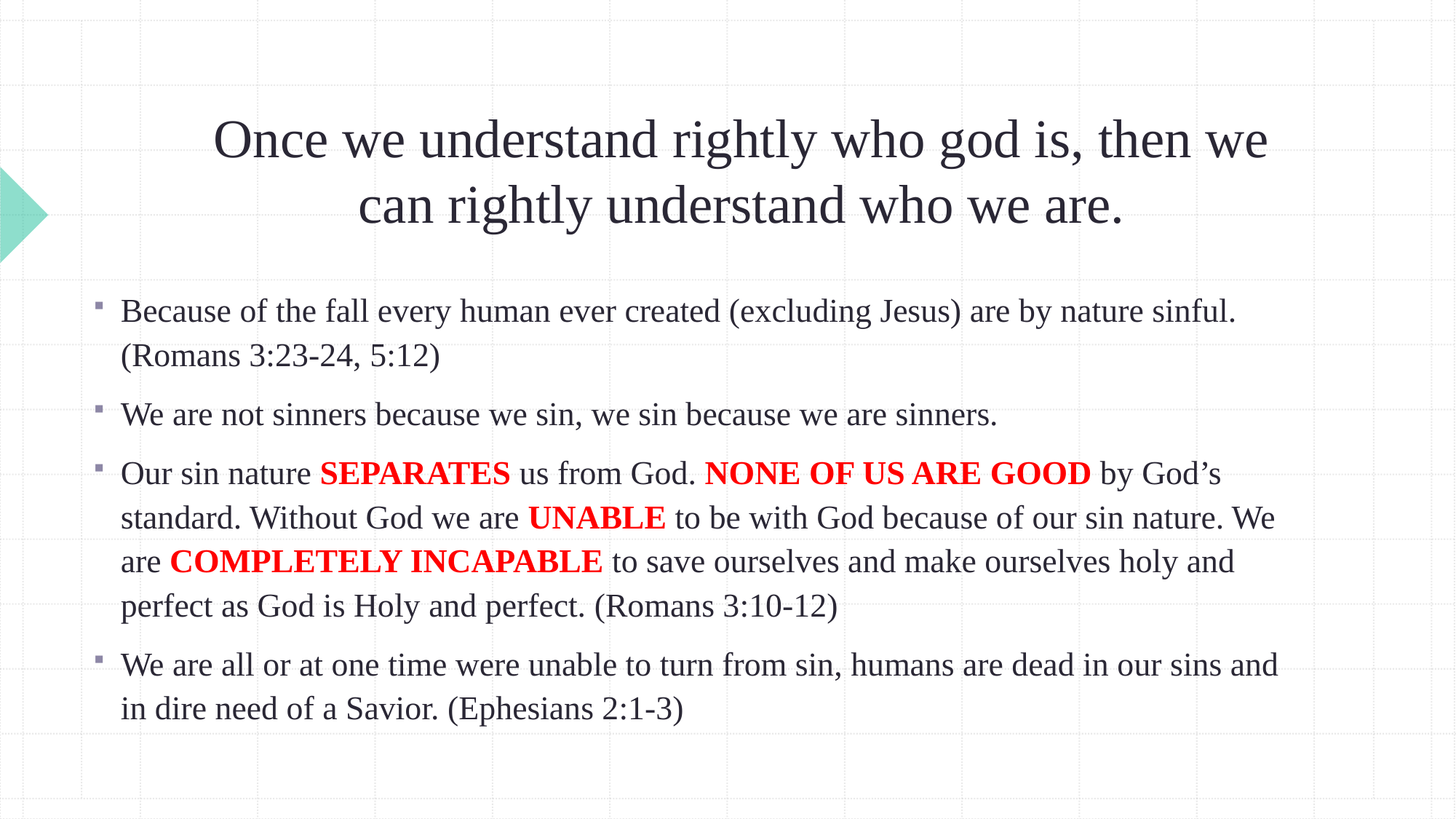

# Once we understand rightly who god is, then we can rightly understand who we are.
Because of the fall every human ever created (excluding Jesus) are by nature sinful. (Romans 3:23-24, 5:12)
We are not sinners because we sin, we sin because we are sinners.
Our sin nature SEPARATES us from God. NONE OF US ARE GOOD by God’s standard. Without God we are UNABLE to be with God because of our sin nature. We are COMPLETELY INCAPABLE to save ourselves and make ourselves holy and perfect as God is Holy and perfect. (Romans 3:10-12)
We are all or at one time were unable to turn from sin, humans are dead in our sins and in dire need of a Savior. (Ephesians 2:1-3)